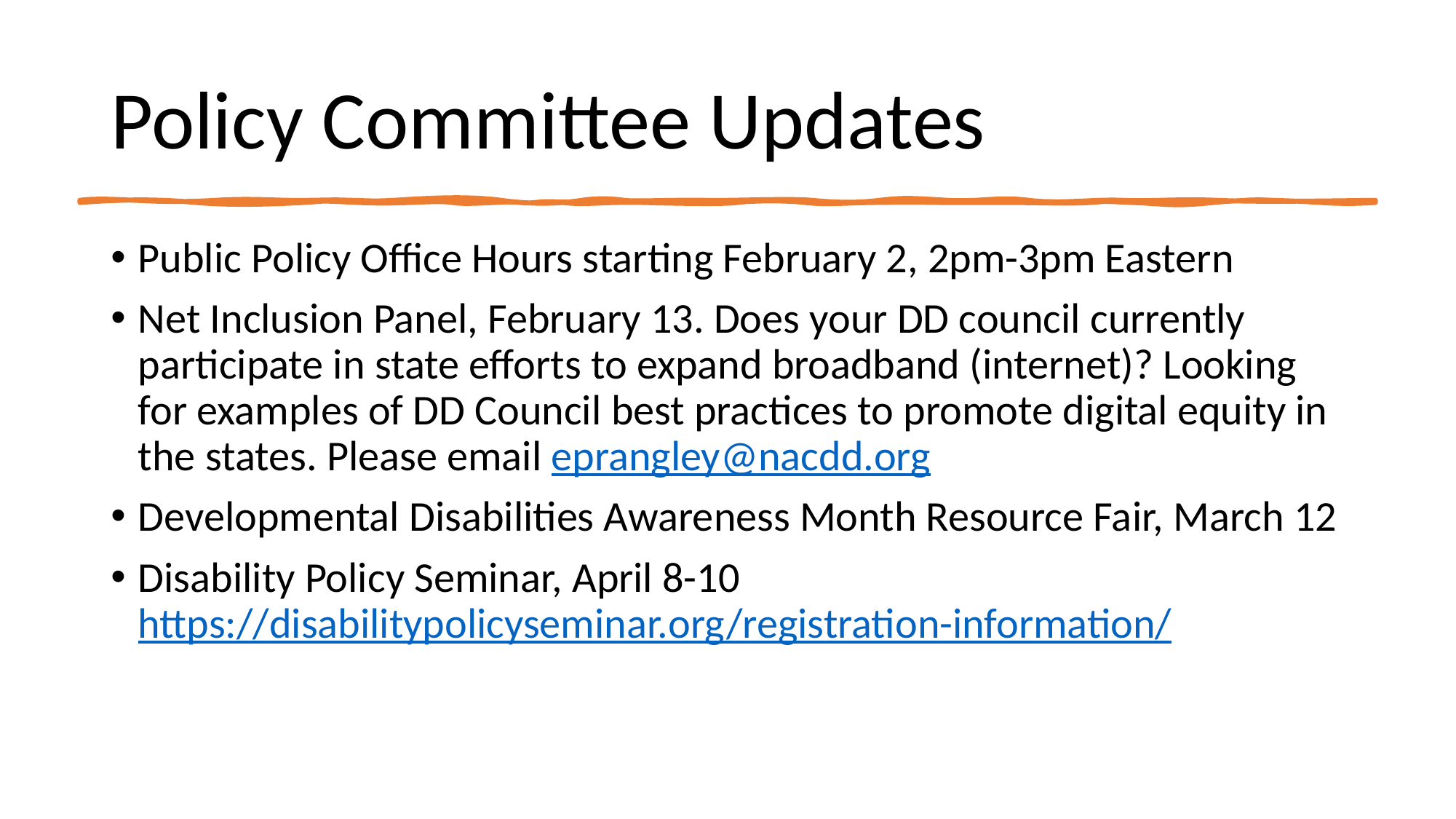

# Policy Committee Updates

Public Policy Office Hours starting February 2, 2pm-3pm Eastern
Net Inclusion Panel, February 13. Does your DD council currently participate in state efforts to expand broadband (internet)? Looking for examples of DD Council best practices to promote digital equity in the states. Please email eprangley@nacdd.org
Developmental Disabilities Awareness Month Resource Fair, March 12
Disability Policy Seminar, April 8-10  
https://disabilitypolicyseminar.org/registration-information/